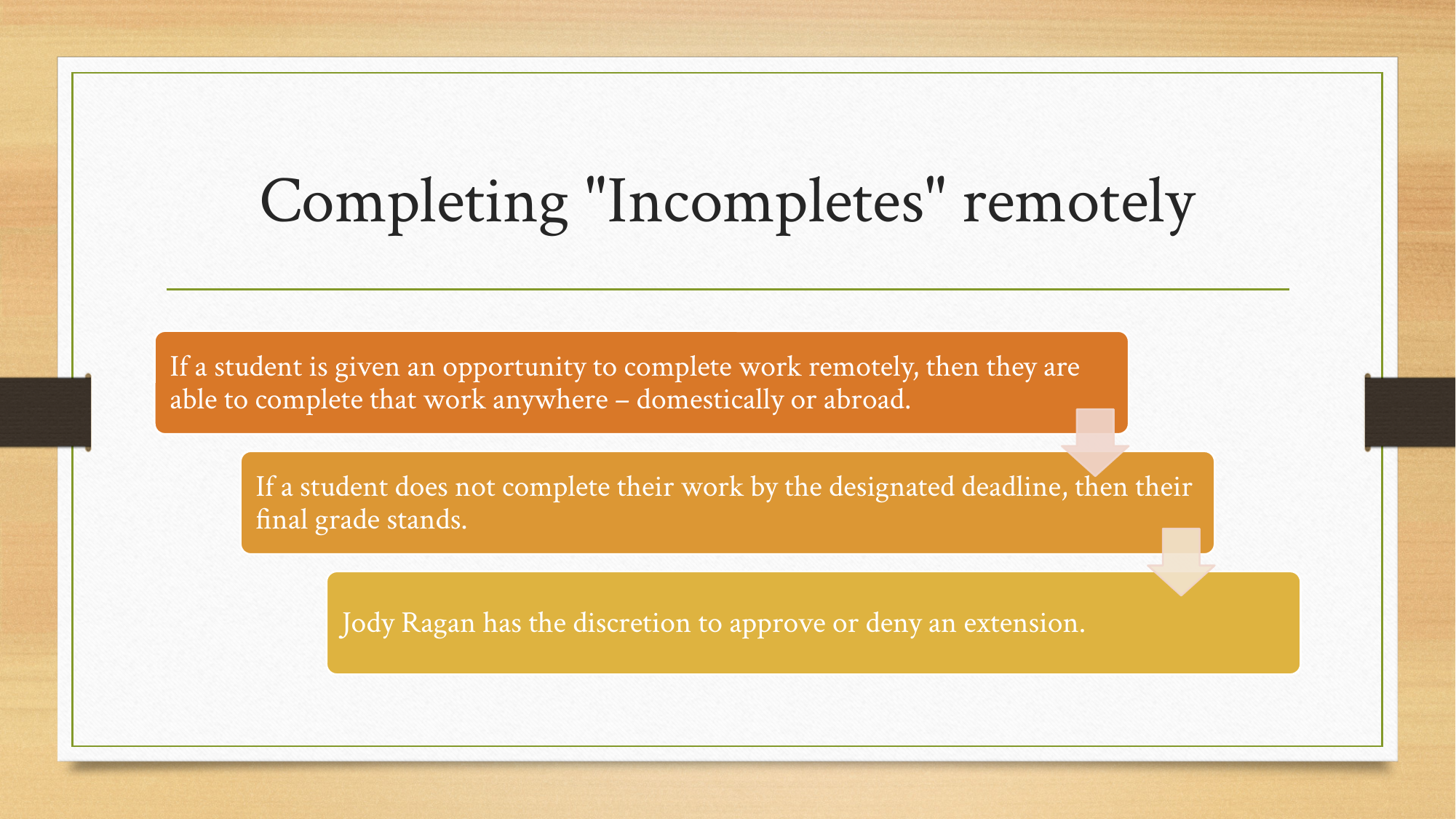

# Completing "Incompletes" remotely
If a student is given an opportunity to complete work remotely, then they are able to complete that work anywhere – domestically or abroad.
If a student does not complete their work by the designated deadline, then their final grade stands.
Jody Ragan has the discretion to approve or deny an extension.